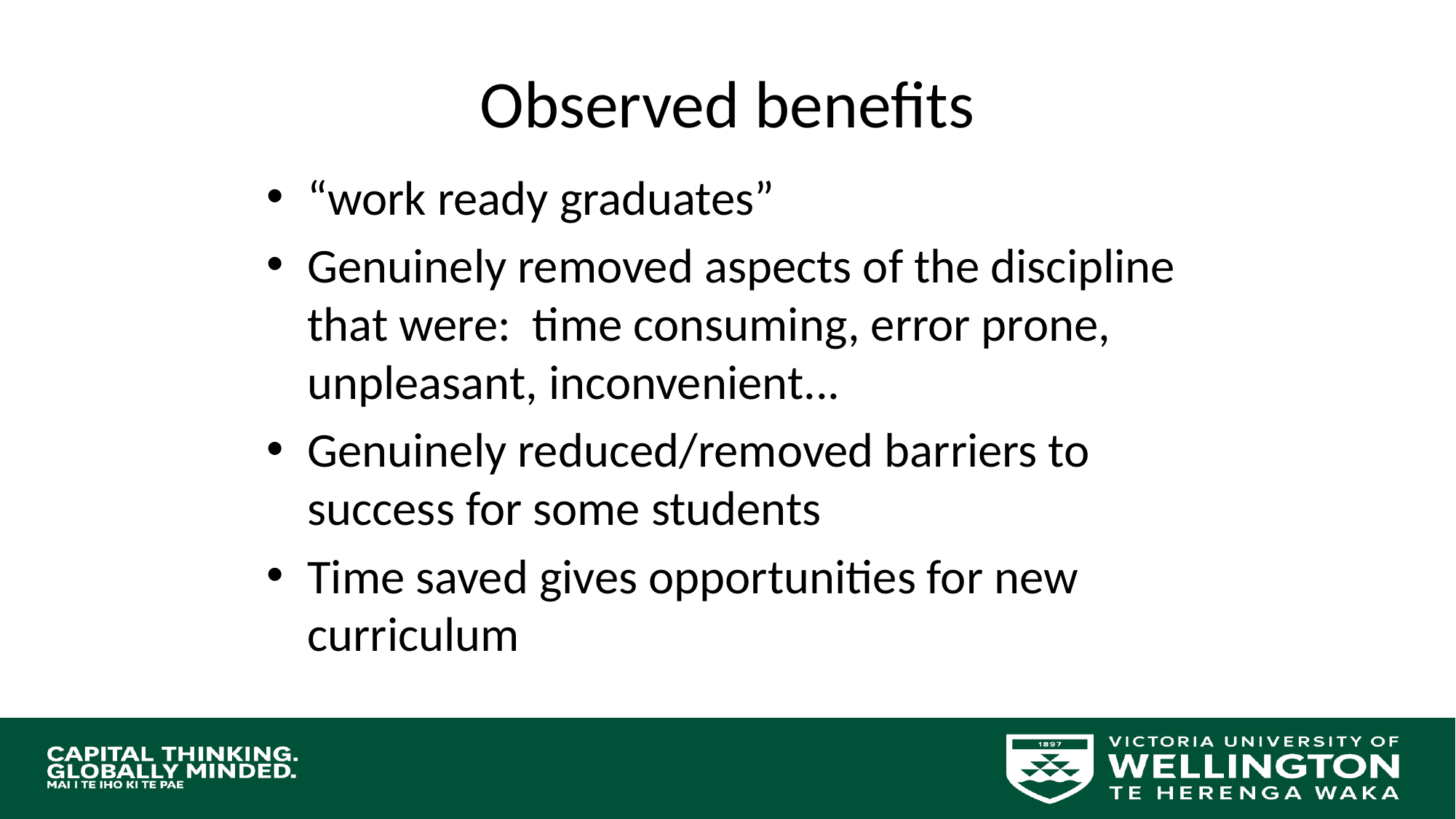

# Observed benefits
“work ready graduates”
Genuinely removed aspects of the discipline that were:  time consuming, error prone, unpleasant, inconvenient...
Genuinely reduced/removed barriers to success for some students
Time saved gives opportunities for new curriculum